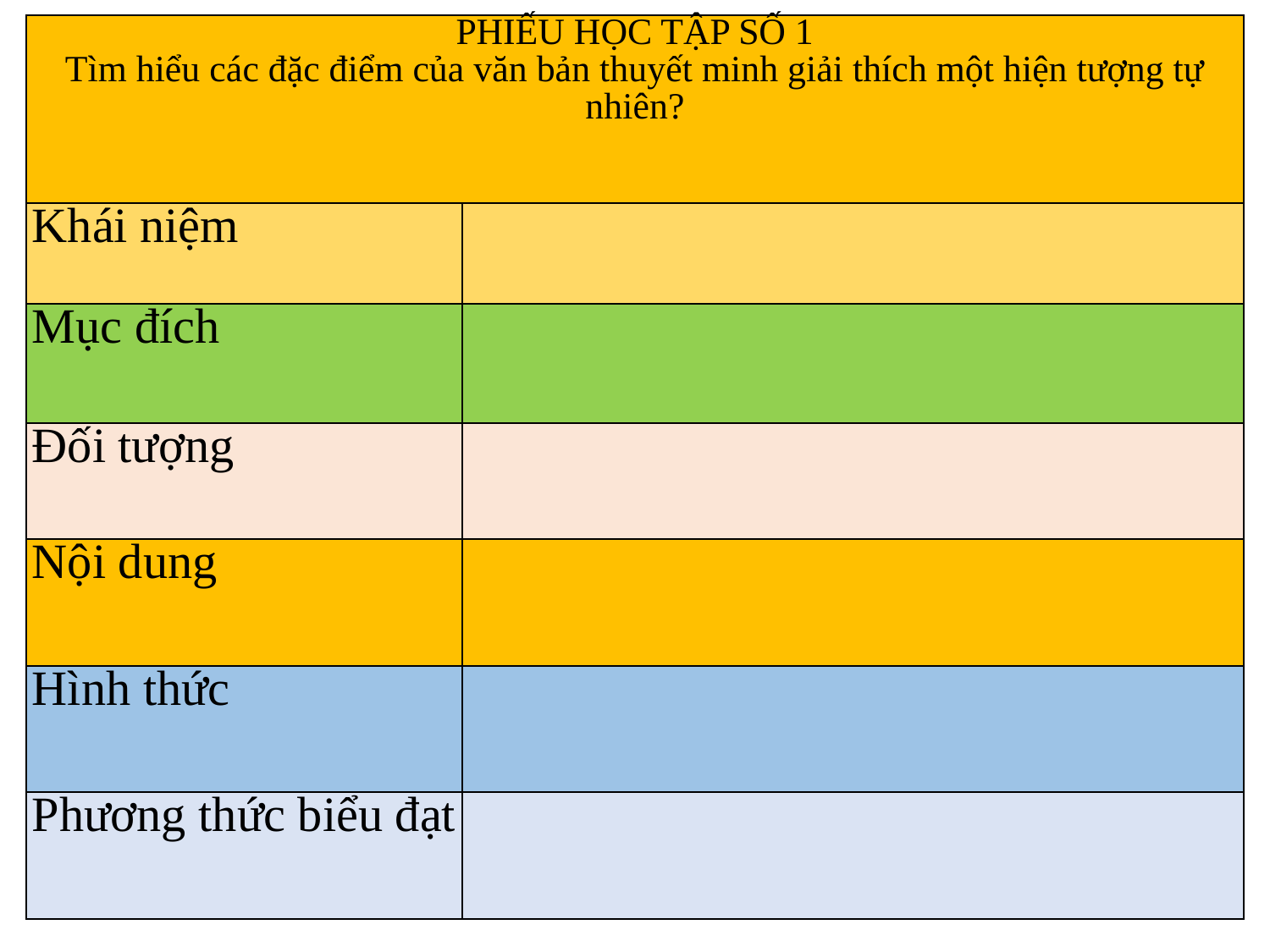

| PHIẾU HỌC TẬP SỐ 1 Tìm hiểu các đặc điểm của văn bản thuyết minh giải thích một hiện tượng tự nhiên? |  |
| --- | --- |
| Khái niệm |  |
| Mục đích |  |
| Đối tượng |  |
| Nội dung |  |
| Hình thức |  |
| Phương thức biểu đạt |  |